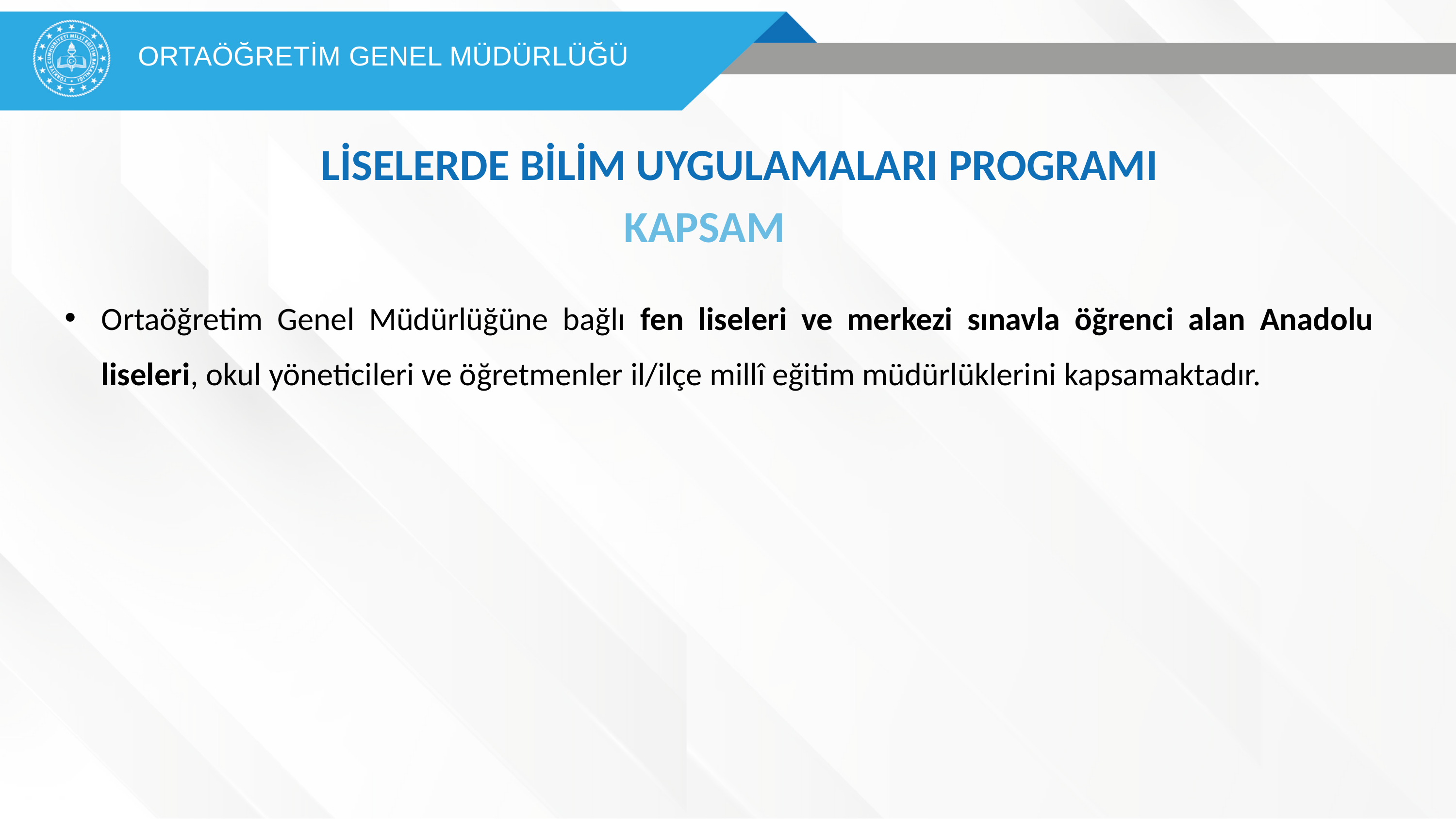

ORTAÖĞRETİM GENEL MÜDÜRLÜĞÜ
LİSELERDE BİLİM UYGULAMALARI PROGRAMI
KAPSAM
Ortaöğretim Genel Müdürlüğüne bağlı fen liseleri ve merkezi sınavla öğrenci alan Anadolu liseleri, okul yöneticileri ve öğretmenler il/ilçe millî eğitim müdürlüklerini kapsamaktadır.